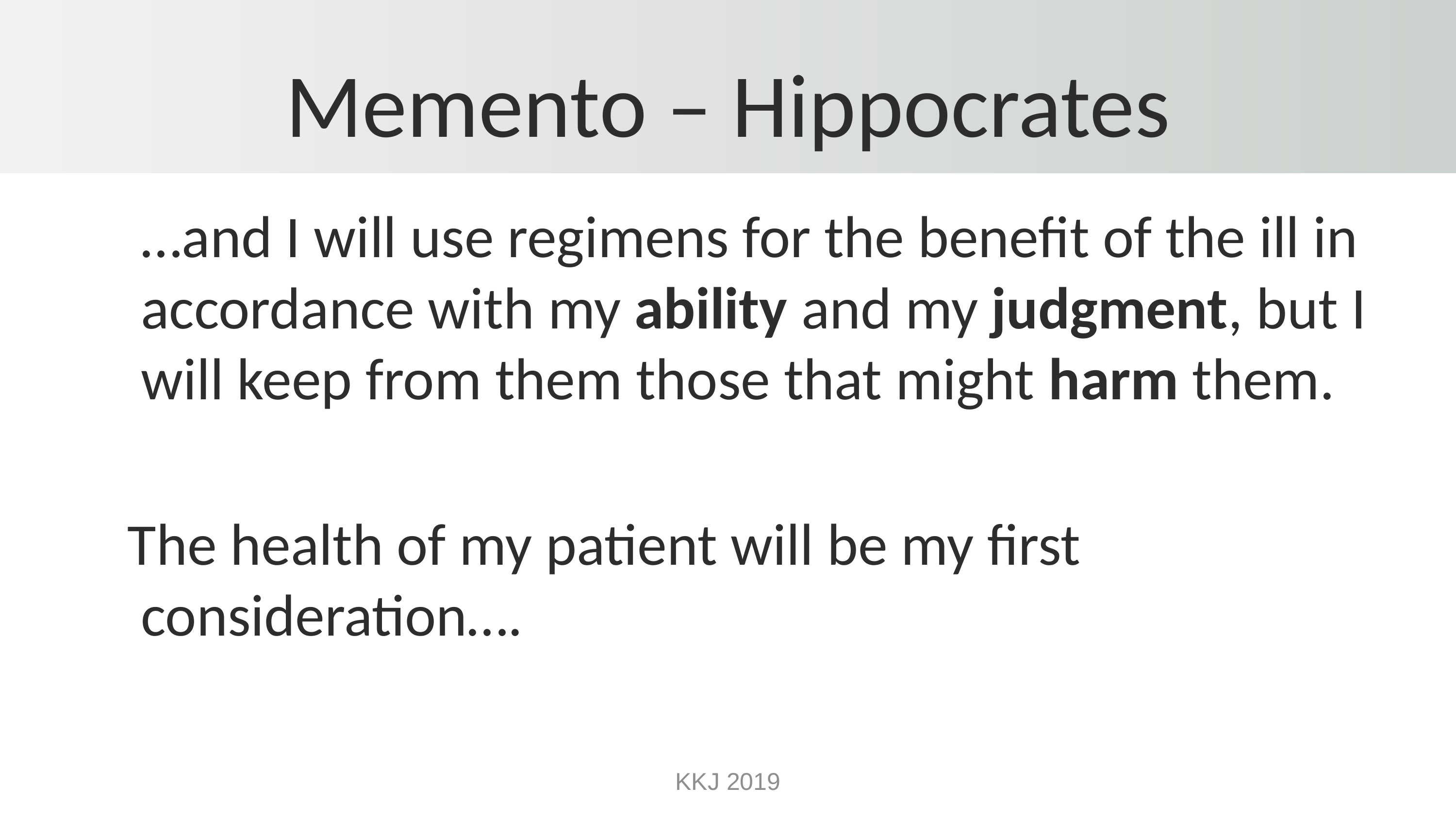

# Memento – Hippocrates
	…and I will use regimens for the benefit of the ill in accordance with my ability and my judgment, but I will keep from them those that might harm them.

   The health of my patient will be my first consideration….
KKJ 2019